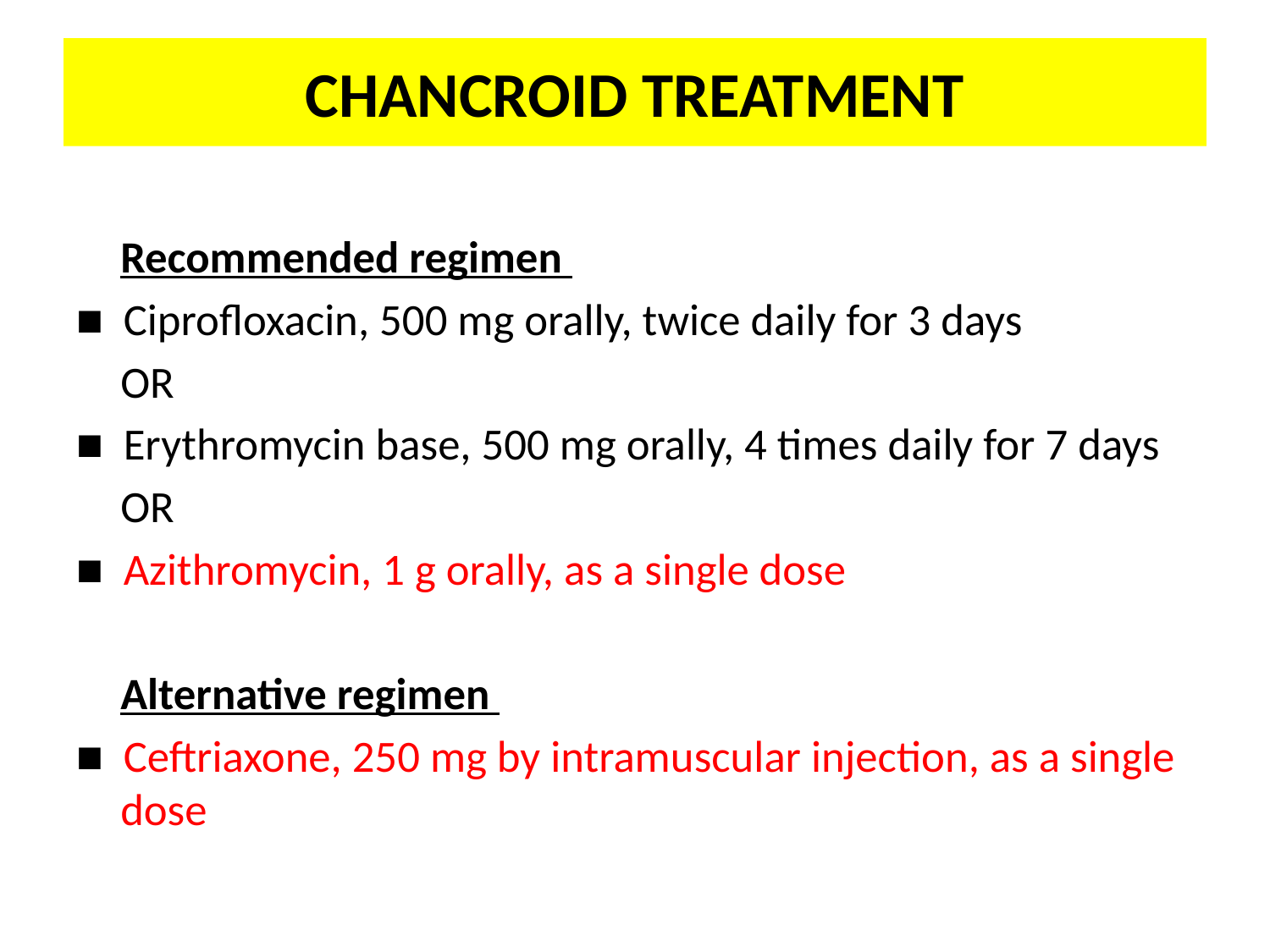

# CHANCROID TREATMENT
	Recommended regimen
■  Ciproﬂoxacin, 500 mg orally, twice daily for 3 days
				OR
■  Erythromycin base, 500 mg orally, 4 times daily for 7 days
				OR
■  Azithromycin, 1 g orally, as a single dose

	Alternative regimen
■  Ceftriaxone, 250 mg by intramuscular injection, as a single dose